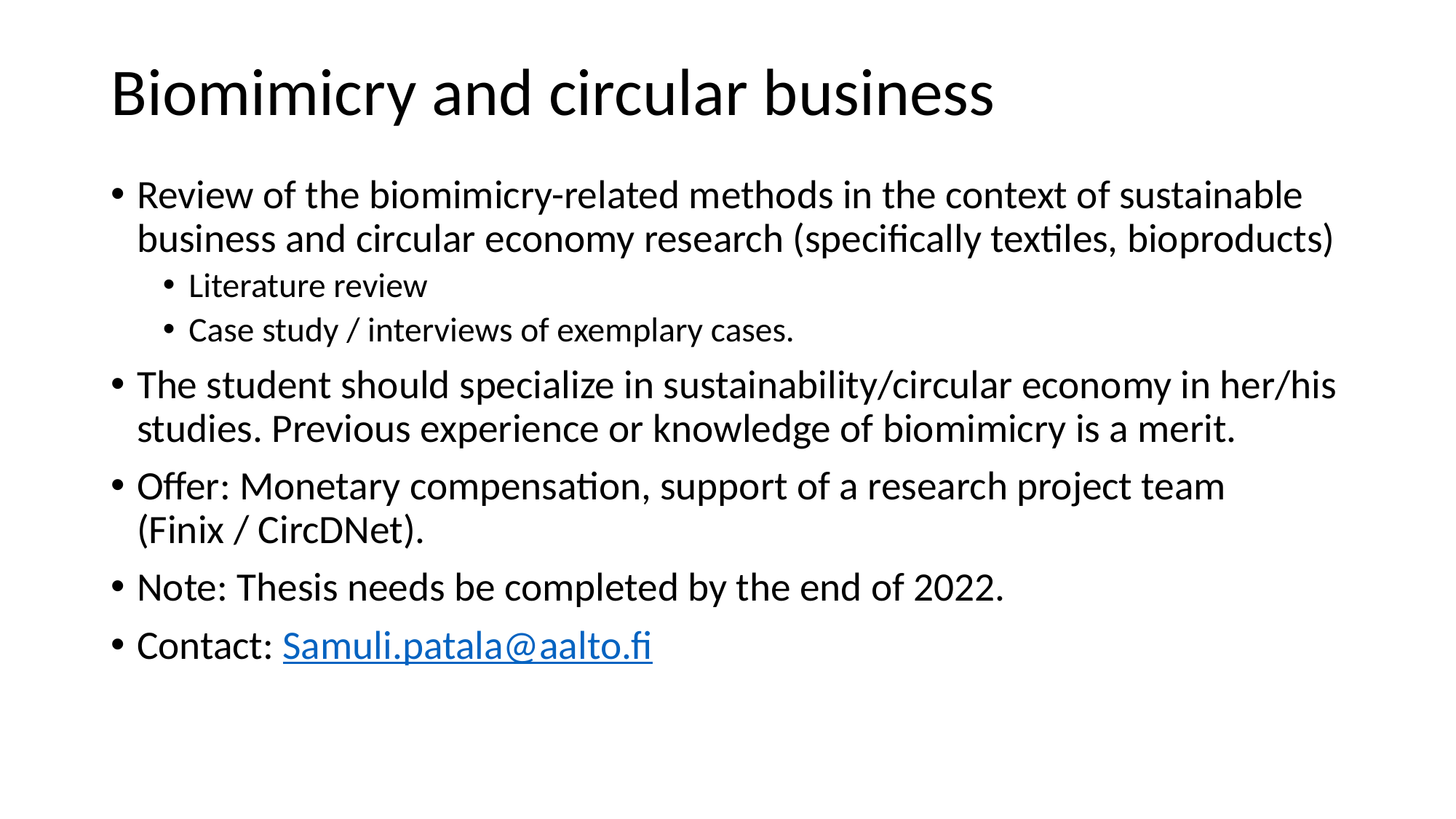

# Biomimicry and circular business
Review of the biomimicry-related methods in the context of sustainable business and circular economy research (specifically textiles, bioproducts)
Literature review
Case study / interviews of exemplary cases.
The student should specialize in sustainability/circular economy in her/his studies. Previous experience or knowledge of biomimicry is a merit.
Offer: Monetary compensation, support of a research project team (Finix / CircDNet).
Note: Thesis needs be completed by the end of 2022.
Contact: Samuli.patala@aalto.fi